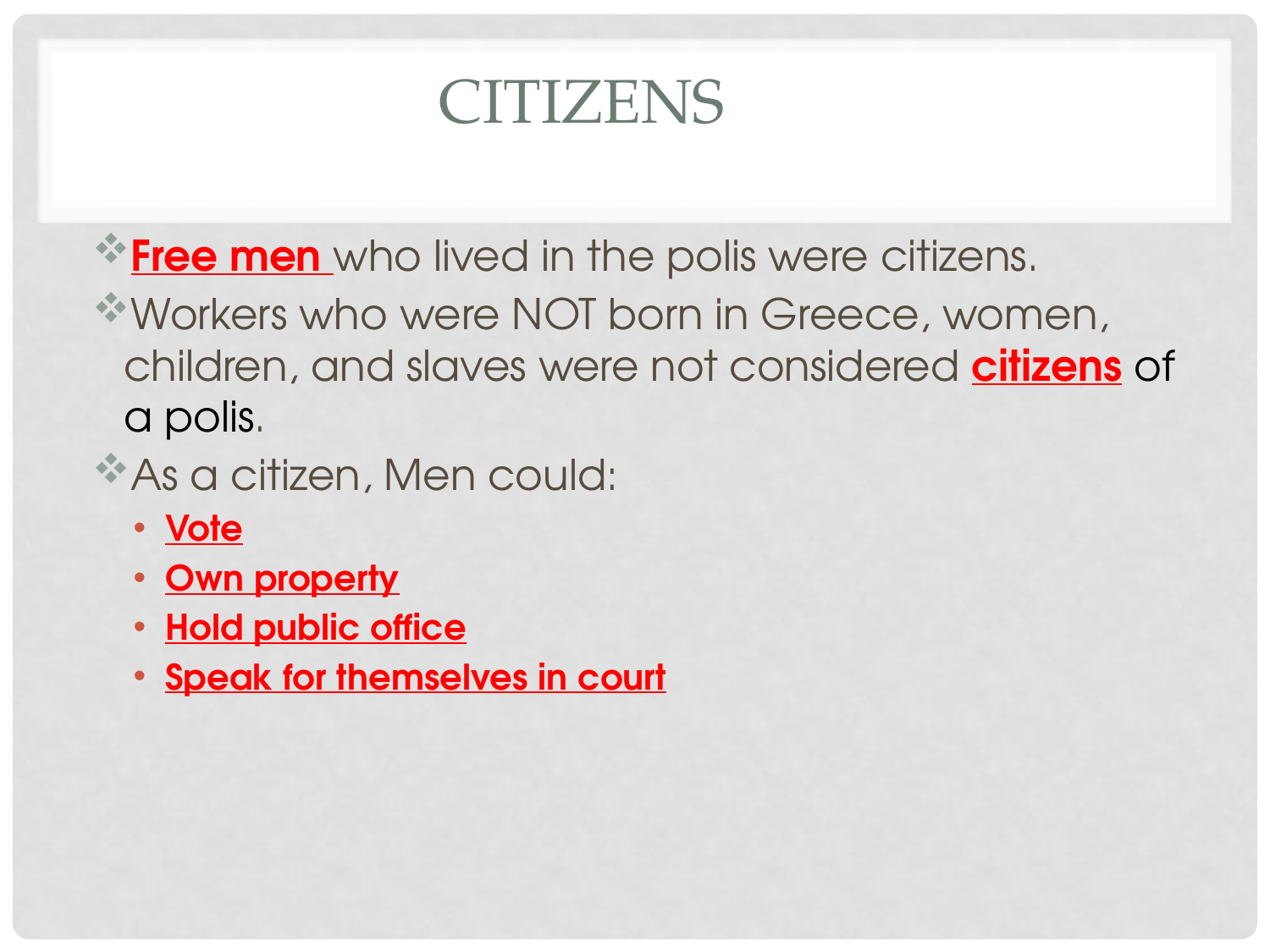

# Citizens
Free men who lived in the polis were citizens.
Workers who were NOT born in Greece, women, children, and slaves were not considered citizens of a polis.
As a citizen, Men could:
Vote
Own property
Hold public office
Speak for themselves in court